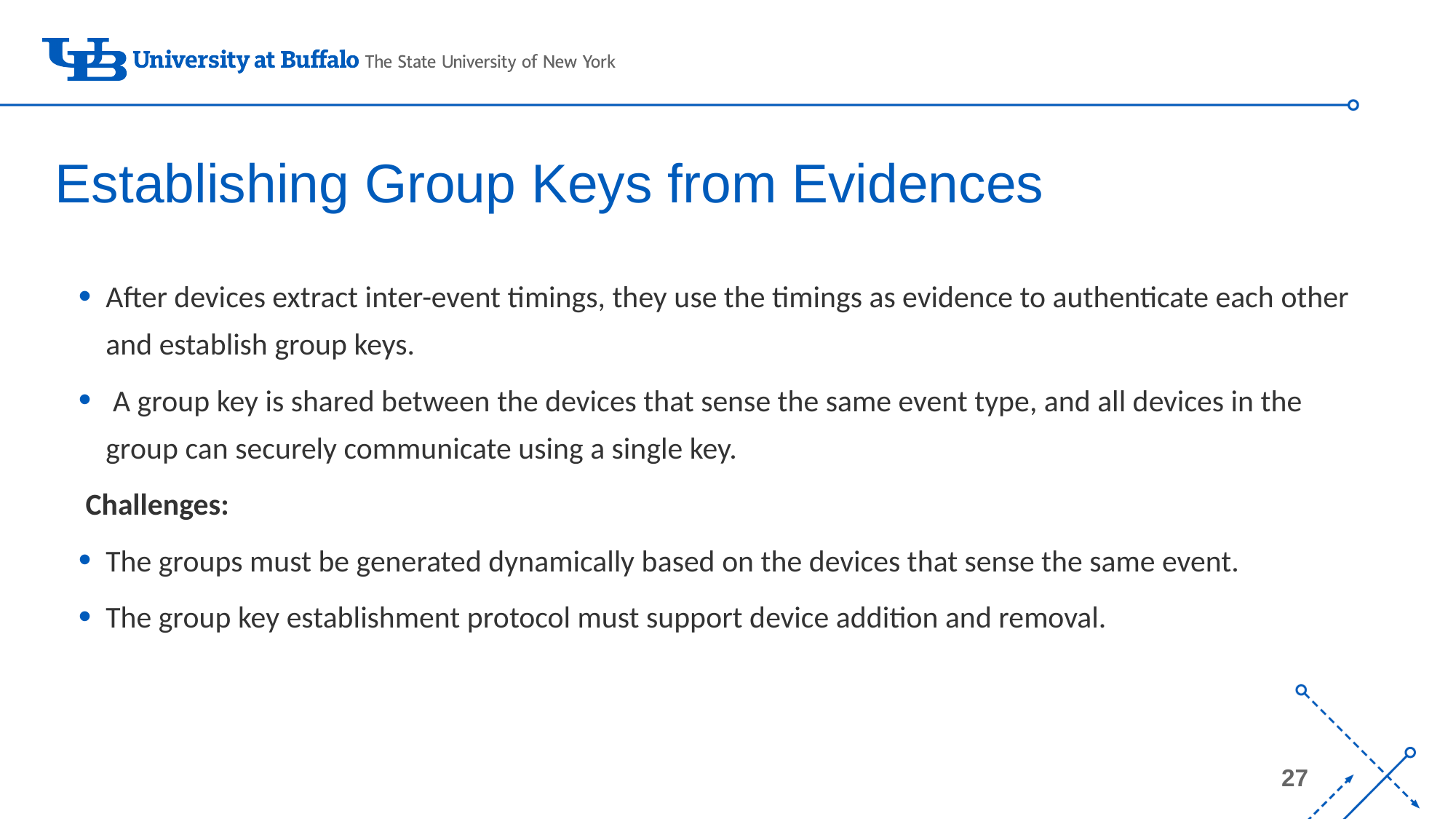

# Establishing Group Keys from Evidences
After devices extract inter-event timings, they use the timings as evidence to authenticate each other and establish group keys.
 A group key is shared between the devices that sense the same event type, and all devices in the group can securely communicate using a single key.
 Challenges:
The groups must be generated dynamically based on the devices that sense the same event.
The group key establishment protocol must support device addition and removal.